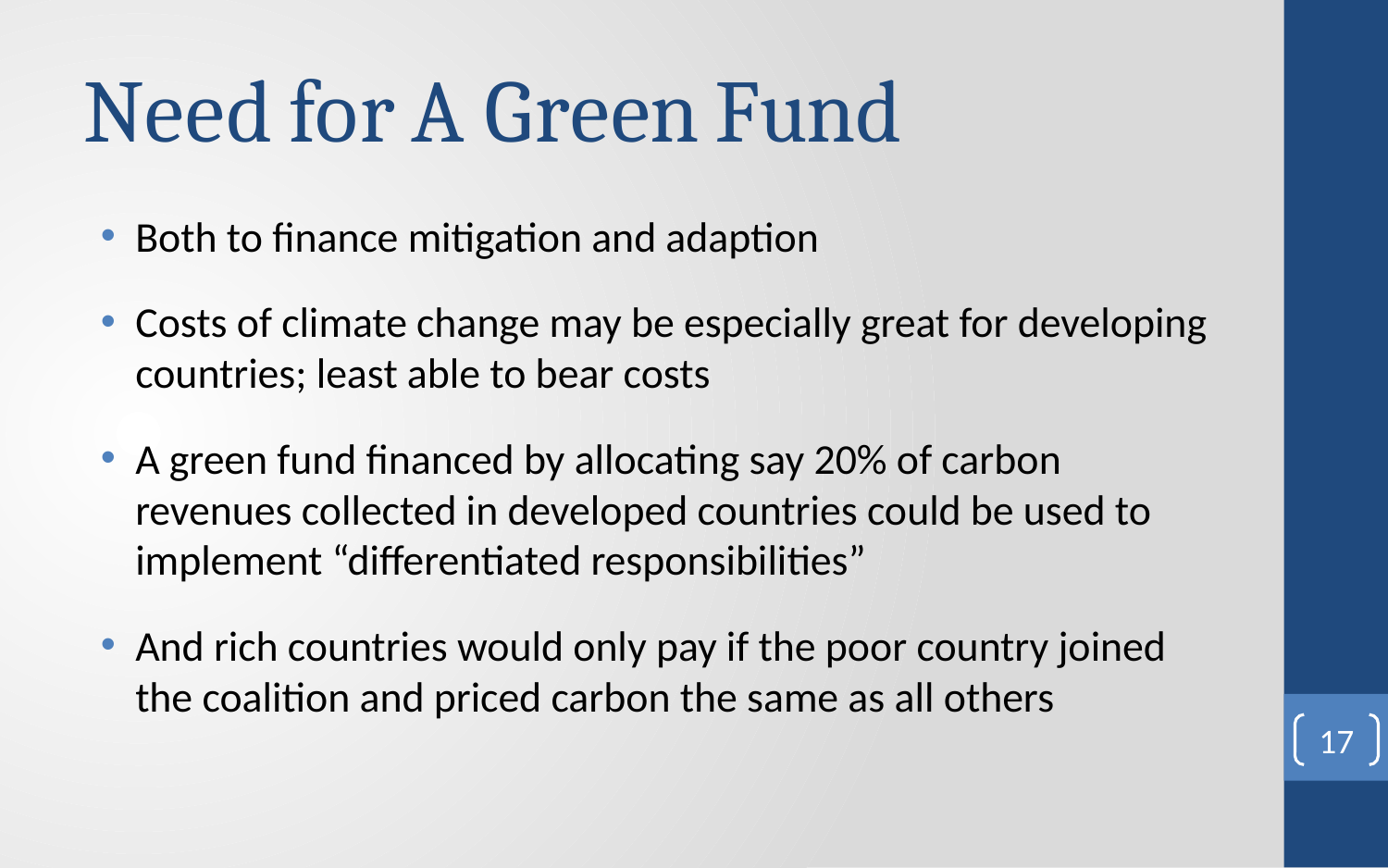

# Need for A Green Fund
Both to finance mitigation and adaption
Costs of climate change may be especially great for developing countries; least able to bear costs
A green fund financed by allocating say 20% of carbon revenues collected in developed countries could be used to implement “differentiated responsibilities”
And rich countries would only pay if the poor country joined the coalition and priced carbon the same as all others

17